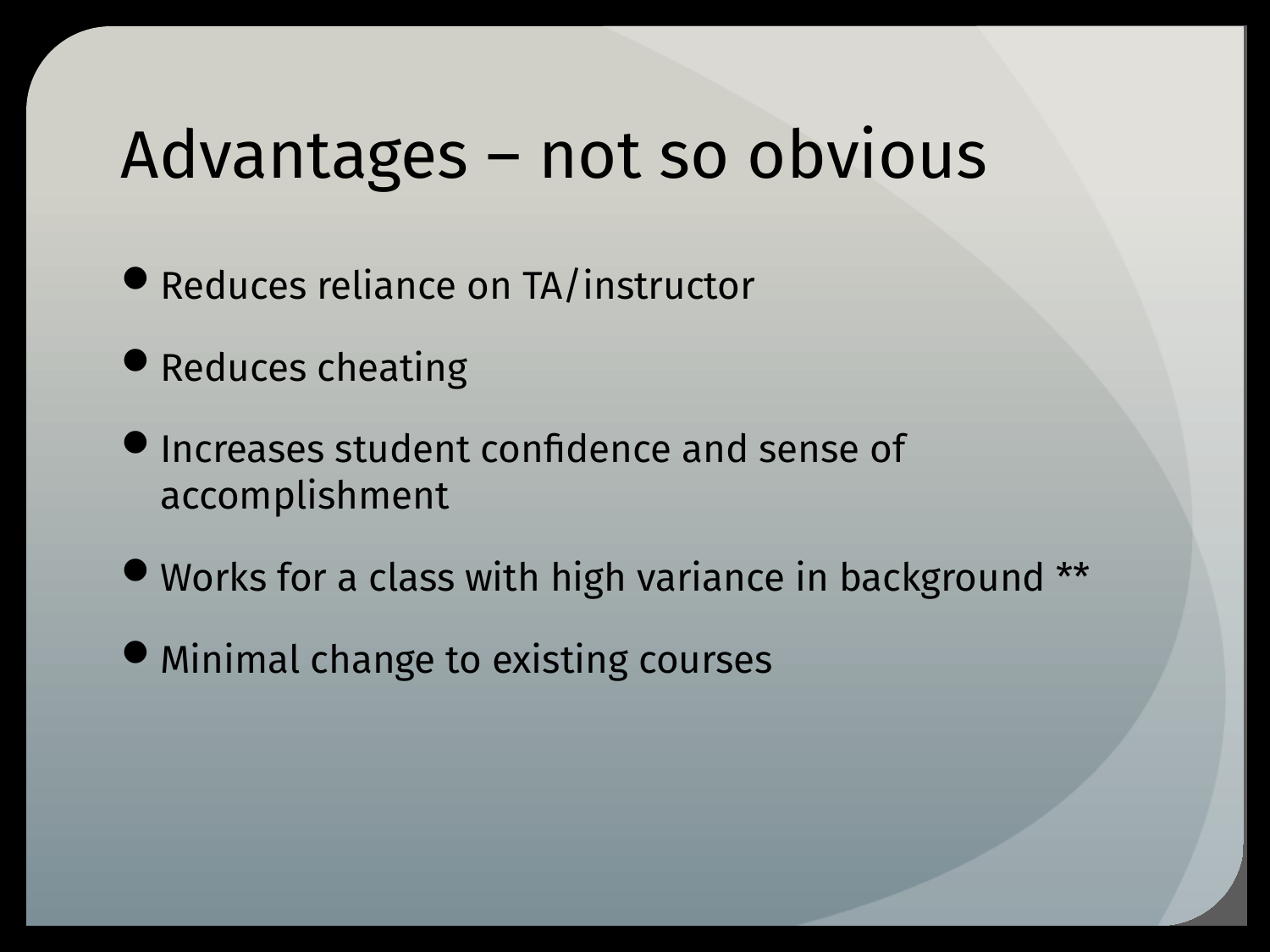

# Advantages – not so obvious
Reduces reliance on TA/instructor
Reduces cheating
Increases student confidence and sense of accomplishment
Works for a class with high variance in background **
Minimal change to existing courses